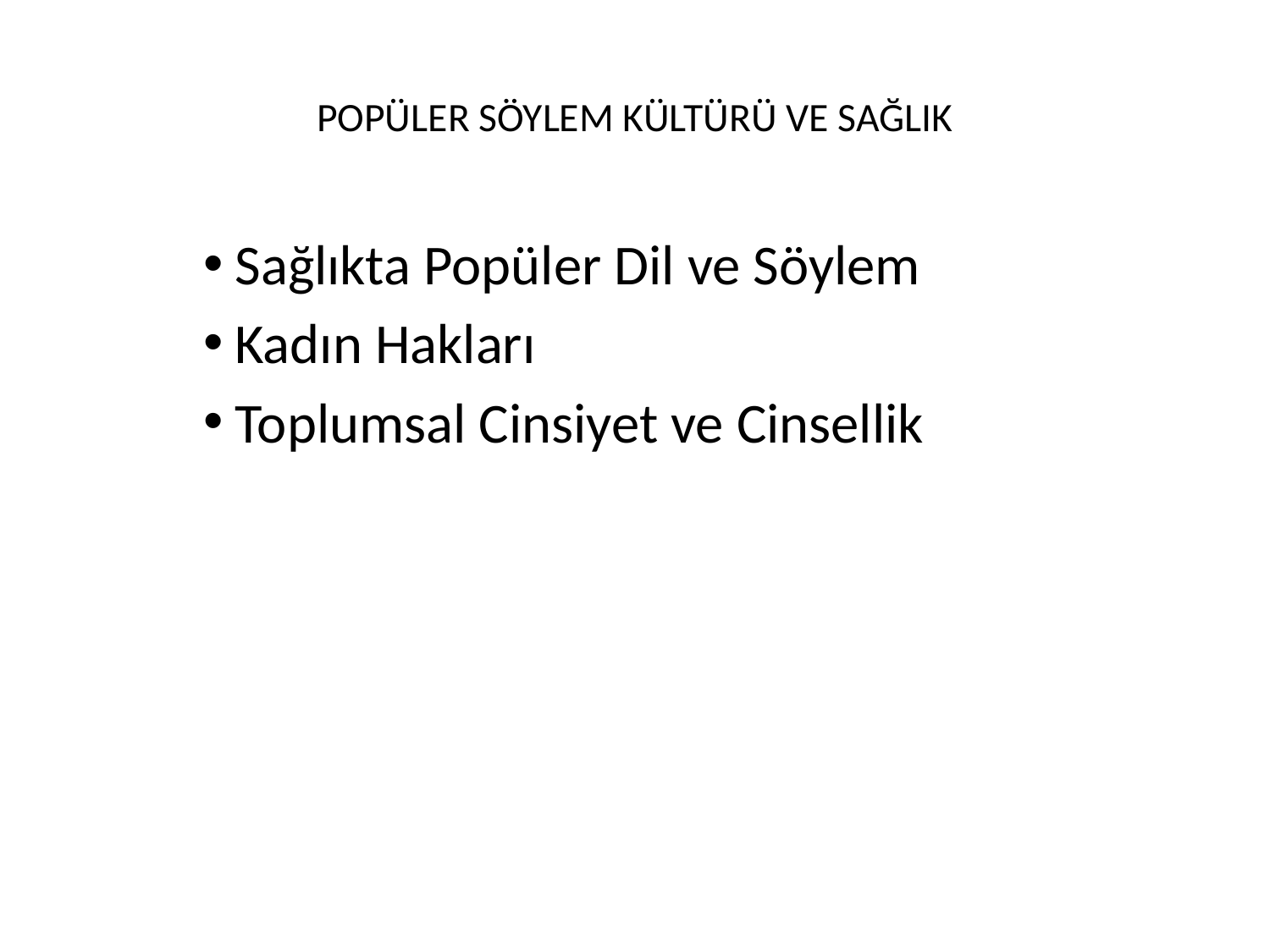

# POPÜLER SÖYLEM KÜLTÜRÜ VE SAĞLIK
Sağlıkta Popüler Dil ve Söylem
Kadın Hakları
Toplumsal Cinsiyet ve Cinsellik